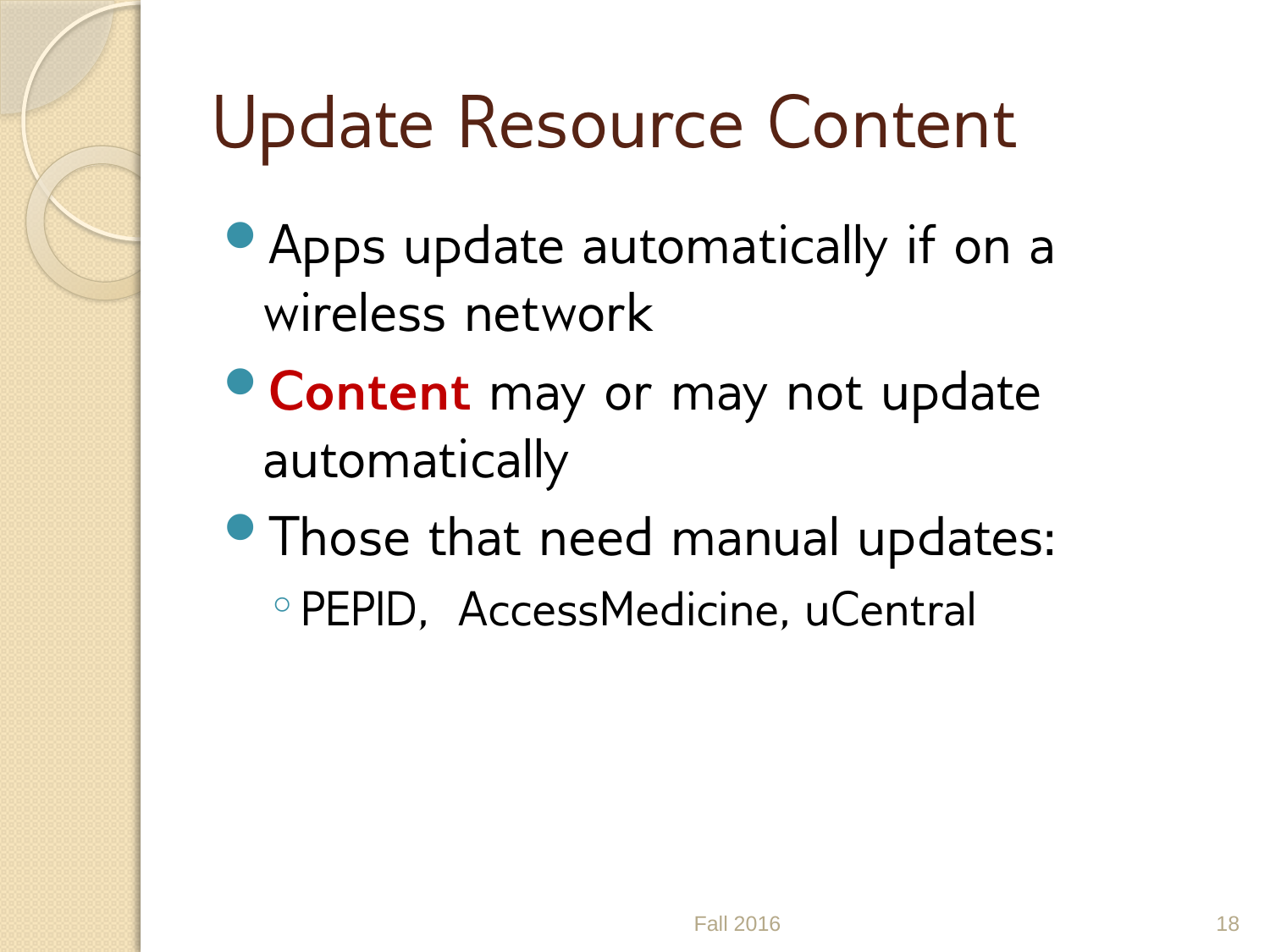

# Update Resource Content
Apps update automatically if on a wireless network
Content may or may not update automatically
Those that need manual updates:
PEPID,  AccessMedicine, uCentral
Fall 2016
18